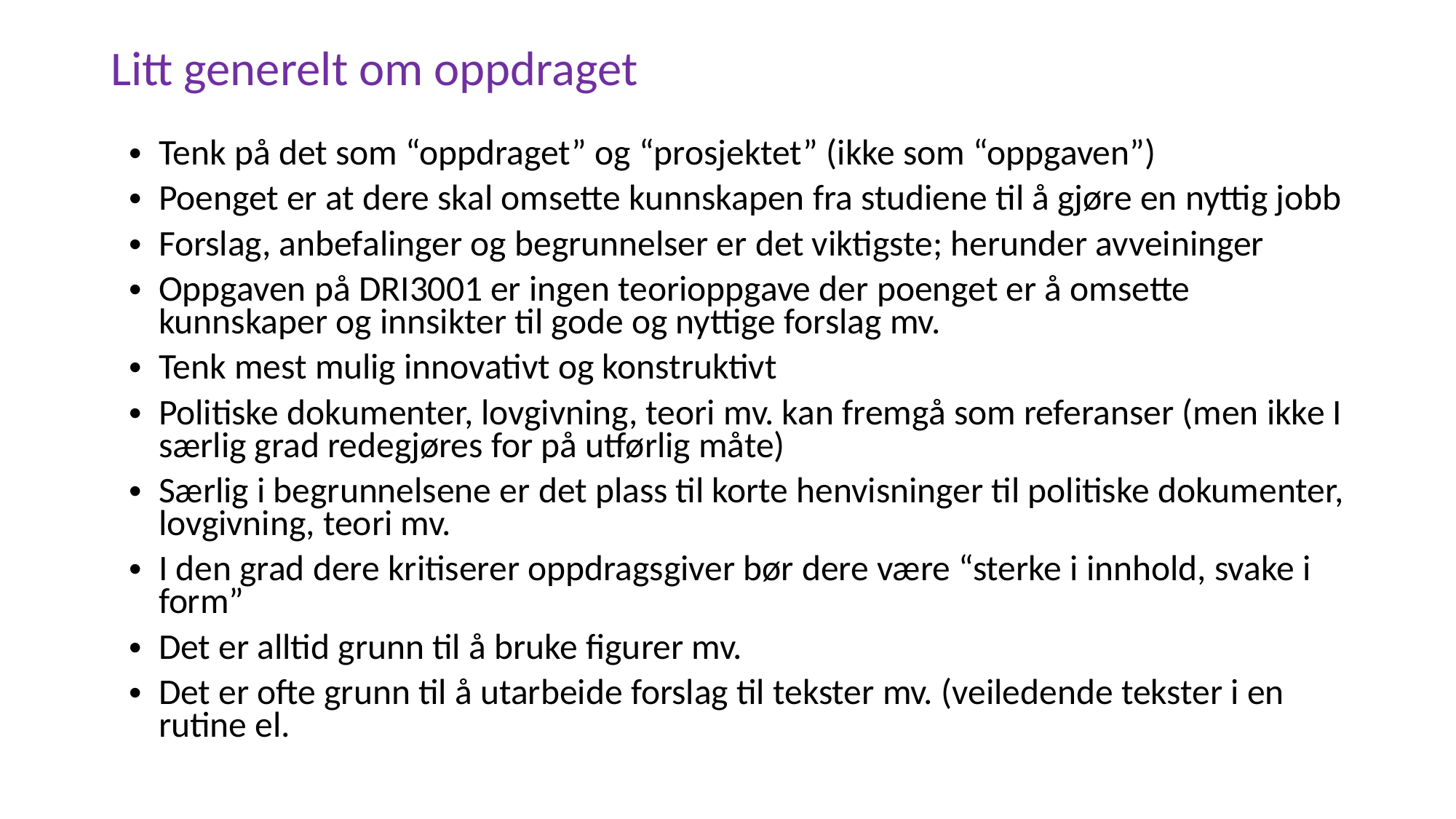

# Litt generelt om oppdraget
Tenk på det som “oppdraget” og “prosjektet” (ikke som “oppgaven”)
Poenget er at dere skal omsette kunnskapen fra studiene til å gjøre en nyttig jobb
Forslag, anbefalinger og begrunnelser er det viktigste; herunder avveininger
Oppgaven på DRI3001 er ingen teorioppgave der poenget er å omsette kunnskaper og innsikter til gode og nyttige forslag mv.
Tenk mest mulig innovativt og konstruktivt
Politiske dokumenter, lovgivning, teori mv. kan fremgå som referanser (men ikke I særlig grad redegjøres for på utførlig måte)
Særlig i begrunnelsene er det plass til korte henvisninger til politiske dokumenter, lovgivning, teori mv.
I den grad dere kritiserer oppdragsgiver bør dere være “sterke i innhold, svake i form”
Det er alltid grunn til å bruke figurer mv.
Det er ofte grunn til å utarbeide forslag til tekster mv. (veiledende tekster i en rutine el.